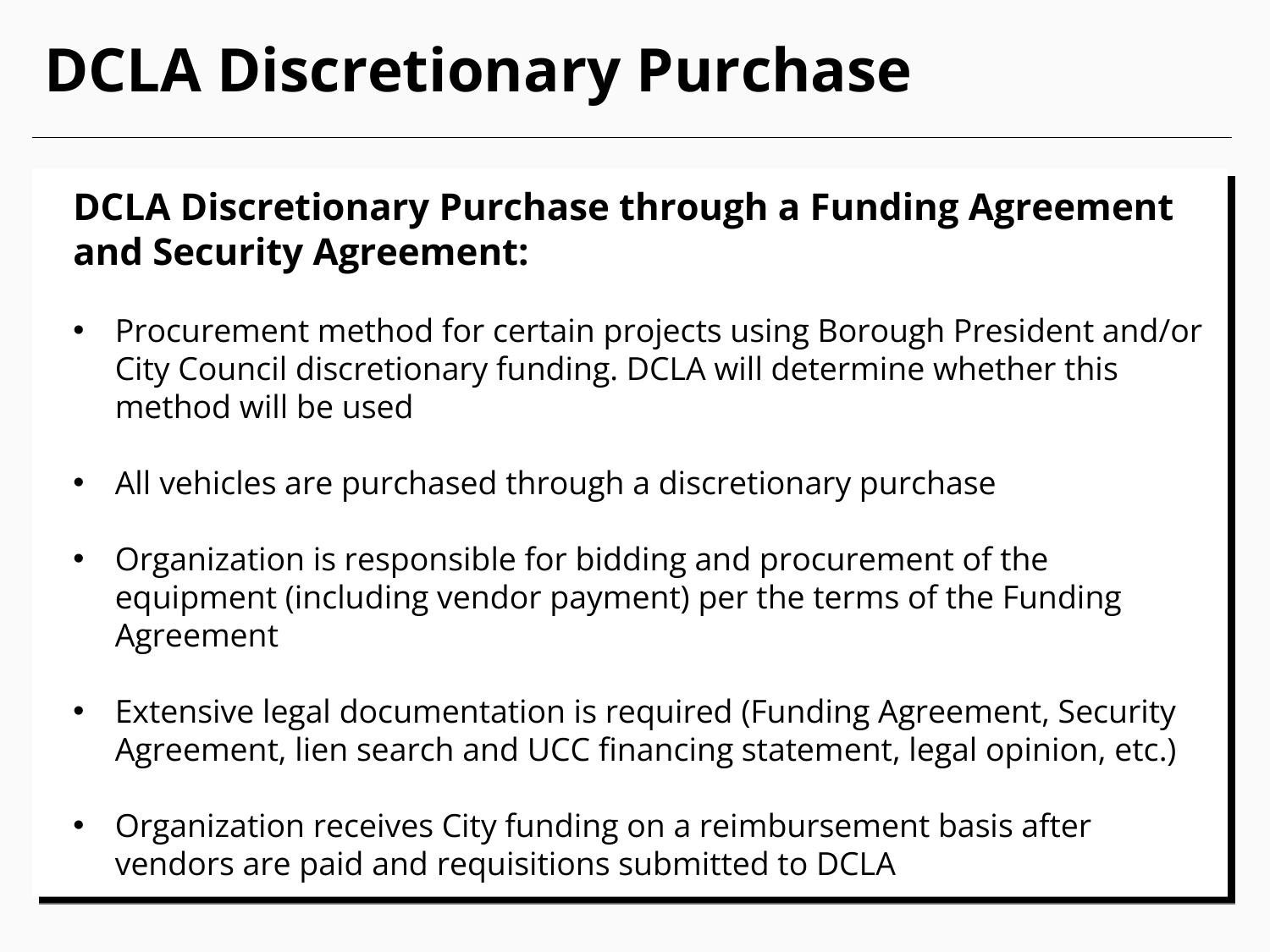

# DCLA Discretionary Purchase
DCLA Discretionary Purchase through a Funding Agreement and Security Agreement:

Procurement method for certain projects using Borough President and/or City Council discretionary funding. DCLA will determine whether this method will be used

All vehicles are purchased through a discretionary purchase

Organization is responsible for bidding and procurement of the equipment (including vendor payment) per the terms of the Funding Agreement

Extensive legal documentation is required (Funding Agreement, Security Agreement, lien search and UCC financing statement, legal opinion, etc.)

Organization receives City funding on a reimbursement basis after vendors are paid and requisitions submitted to DCLA